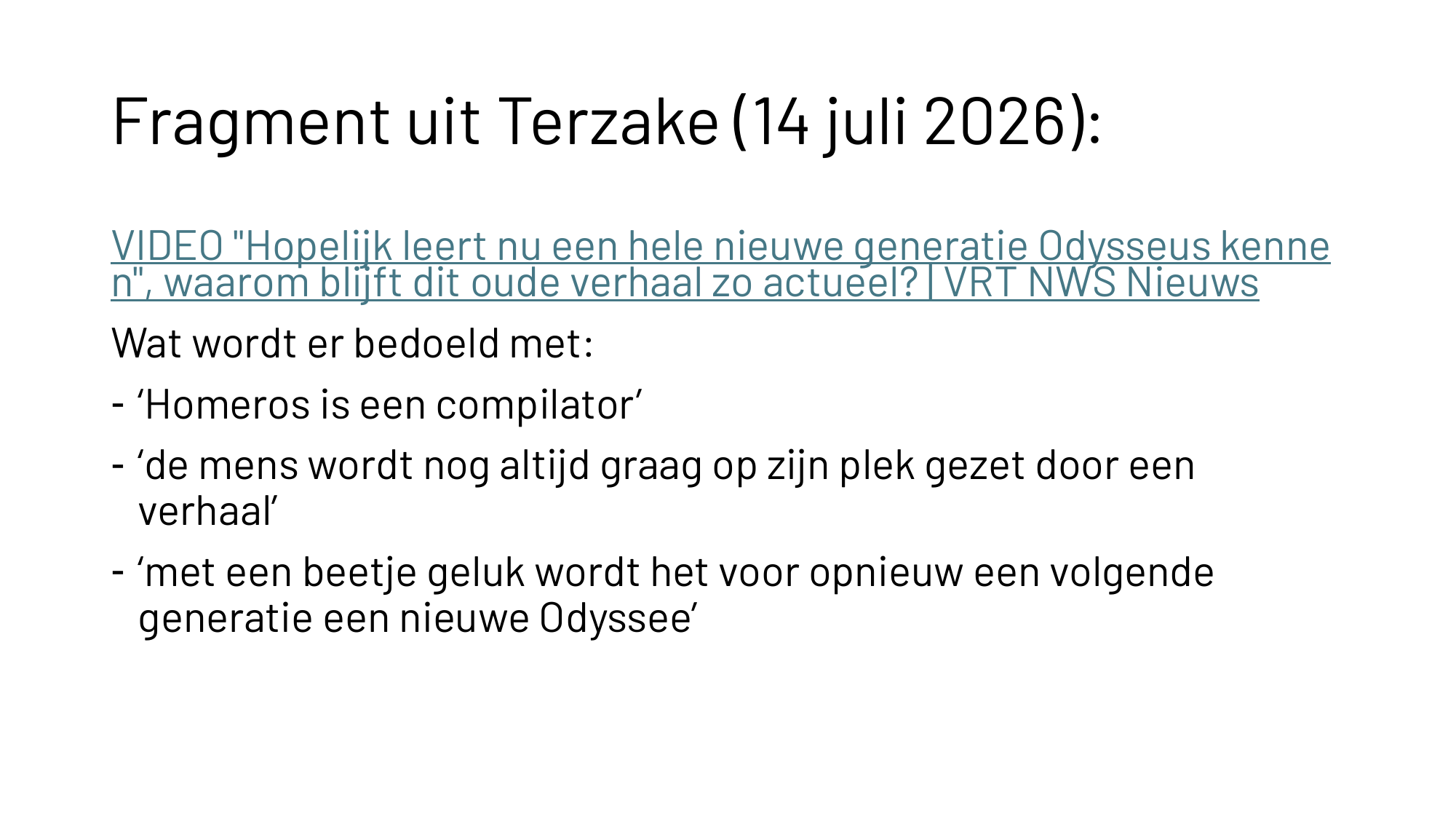

# Fragment uit Terzake (14 juli 2026):
VIDEO "Hopelijk leert nu een hele nieuwe generatie Odysseus kennen", waarom blijft dit oude verhaal zo actueel? | VRT NWS Nieuws
Wat wordt er bedoeld met:
‘Homeros is een compilator’
‘de mens wordt nog altijd graag op zijn plek gezet door een verhaal’
‘met een beetje geluk wordt het voor opnieuw een volgende generatie een nieuwe Odyssee’